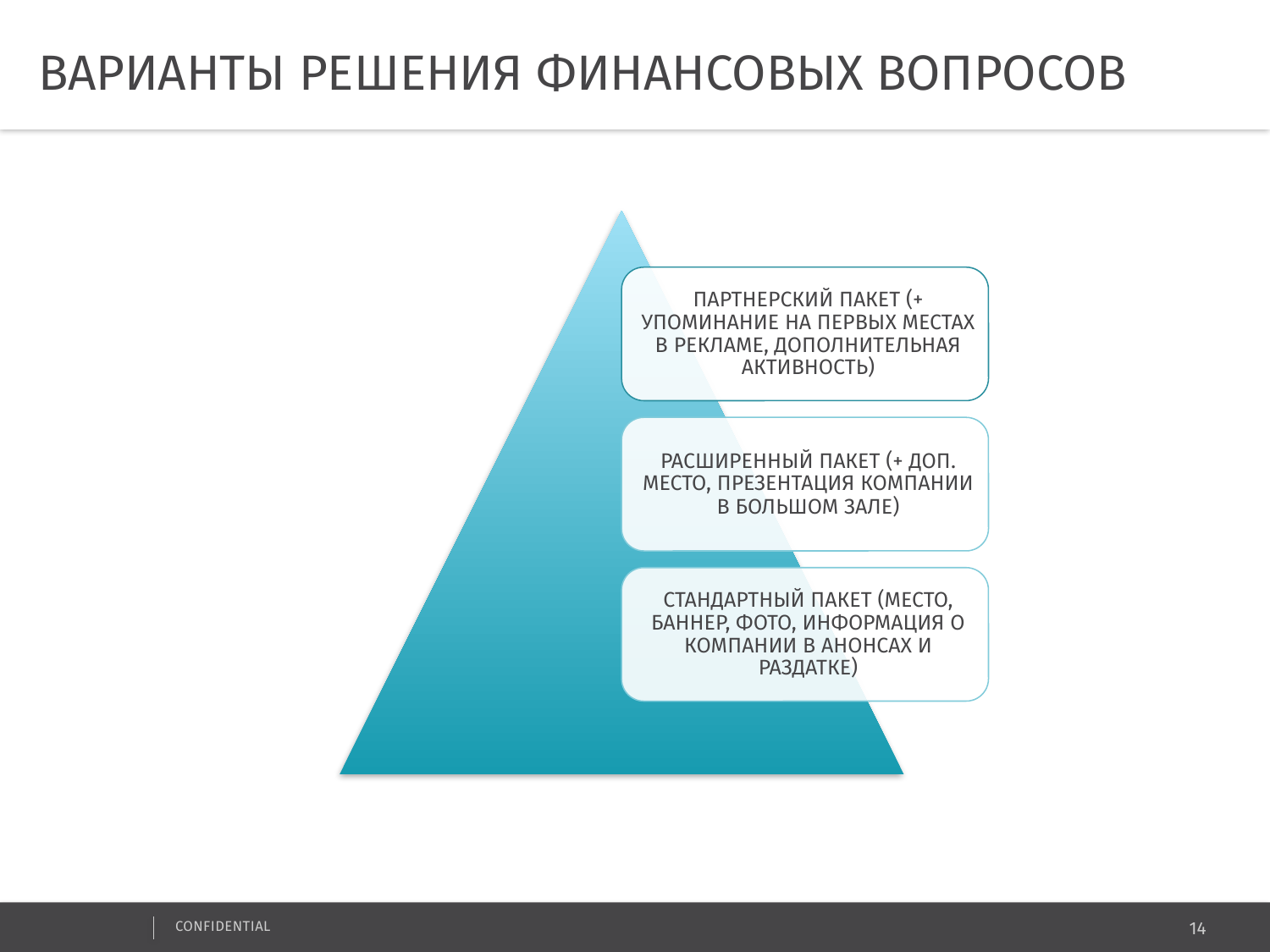

ВАРИАНТЫ РЕШЕНИЯ ФИНАНСОВЫХ ВОПРОСОВ
ПАРТНЕРСКИЙ ПАКЕТ (+ УПОМИНАНИЕ НА ПЕРВЫХ МЕСТАХ В РЕКЛАМЕ, ДОПОЛНИТЕЛЬНАЯ АКТИВНОСТЬ)
РАСШИРЕННЫЙ ПАКЕТ (+ ДОП. МЕСТО, ПРЕЗЕНТАЦИЯ КОМПАНИИ В БОЛЬШОМ ЗАЛЕ)
СТАНДАРТНЫЙ ПАКЕТ (МЕСТО, БАННЕР, ФОТО, ИНФОРМАЦИЯ О КОМПАНИИ В АНОНСАХ И РАЗДАТКЕ)